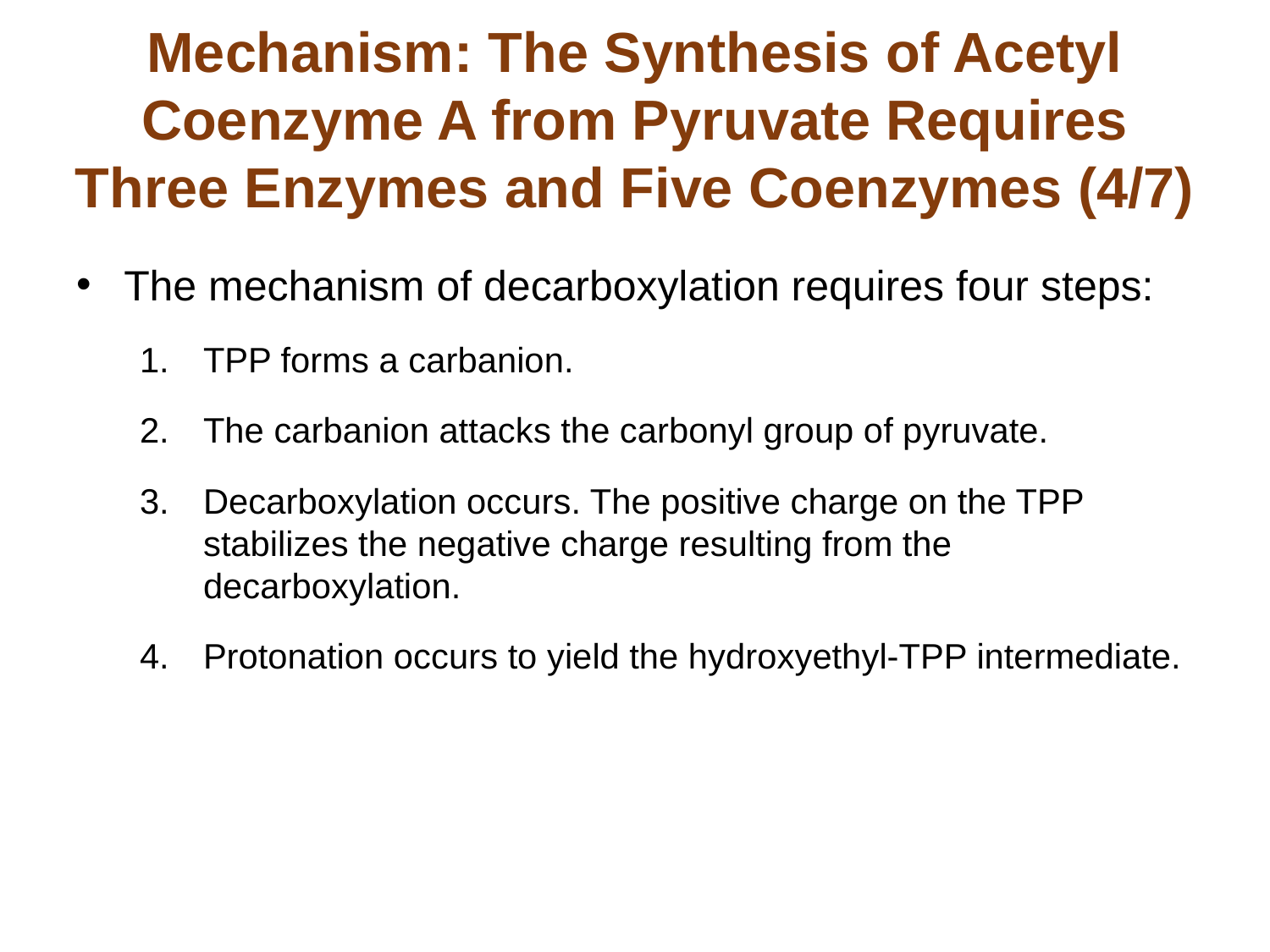

# Mechanism: The Synthesis of Acetyl Coenzyme A from Pyruvate Requires Three Enzymes and Five Coenzymes (4/7)
The mechanism of decarboxylation requires four steps:
TPP forms a carbanion.
The carbanion attacks the carbonyl group of pyruvate.
Decarboxylation occurs. The positive charge on the TPP stabilizes the negative charge resulting from the decarboxylation.
Protonation occurs to yield the hydroxyethyl-TPP intermediate.